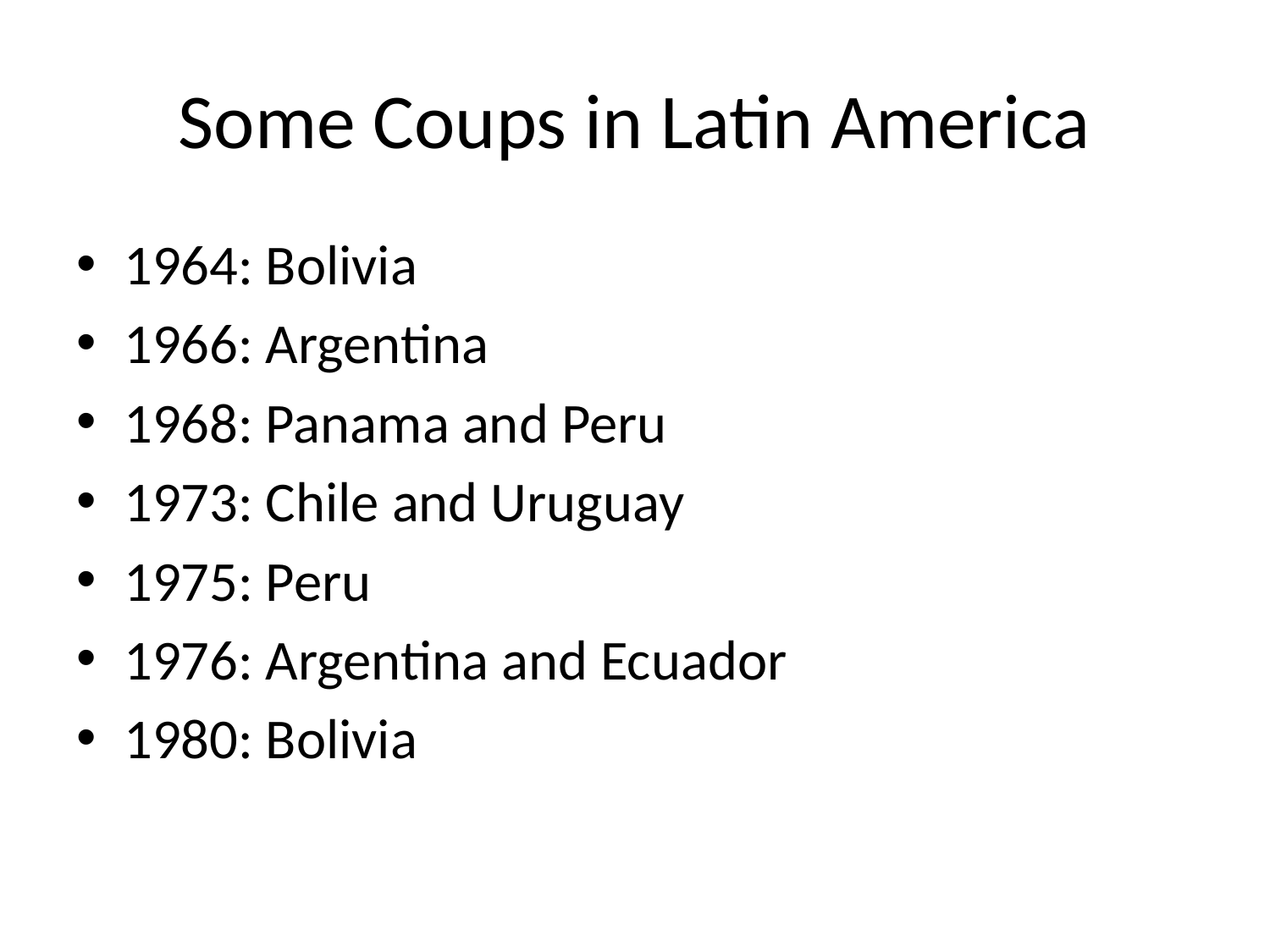

# Some Coups in Latin America
1964: Bolivia
1966: Argentina
1968: Panama and Peru
1973: Chile and Uruguay
1975: Peru
1976: Argentina and Ecuador
1980: Bolivia